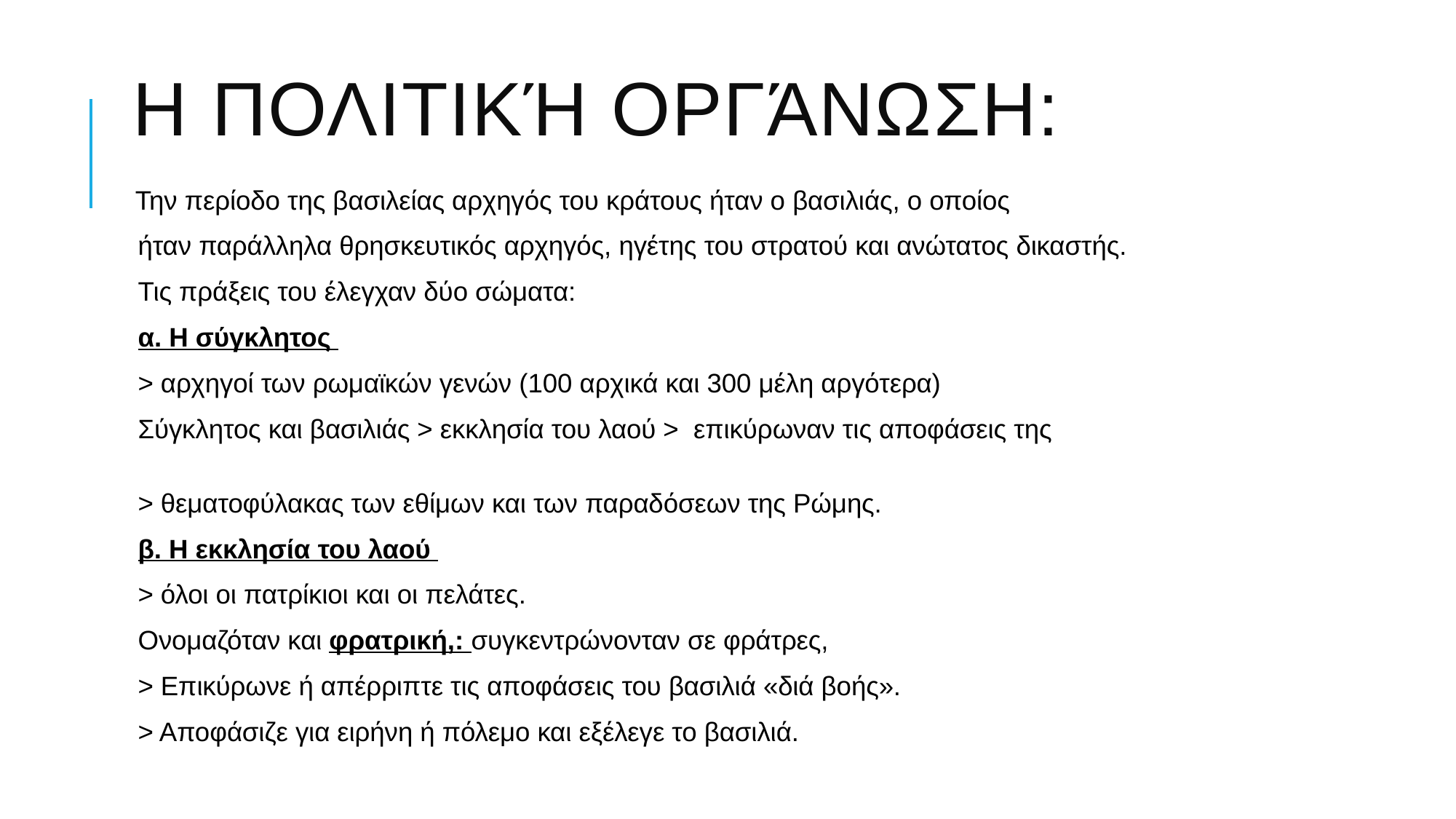

# Η πολιτική οργάνωση:
 Την περίοδο της βασιλείας αρχηγός του κράτους ήταν ο βασιλιάς, ο οποίος
ήταν παράλληλα θρησκευτικός αρχηγός, ηγέτης του στρατού και ανώτατος δικαστής.
Τις πράξεις του έλεγχαν δύο σώματα:
α. Η σύγκλητος
> αρχηγοί των ρωμαϊκών γενών (100 αρχικά και 300 μέλη αργότερα)
Σύγκλητος και βασιλιάς > εκκλησία του λαού >  επικύρωναν τις αποφάσεις της
> θεματοφύλακας των εθίμων και των παραδόσεων της Ρώμης.
β. Η εκκλησία του λαού
> όλοι οι πατρίκιοι και οι πελάτες.
Ονομαζόταν και φρατρική,: συγκεντρώνονταν σε φράτρες,
> Επικύρωνε ή απέρριπτε τις αποφάσεις του βασιλιά «διά βοής».
> Αποφάσιζε για ειρήνη ή πόλεμο και εξέλεγε το βασιλιά.